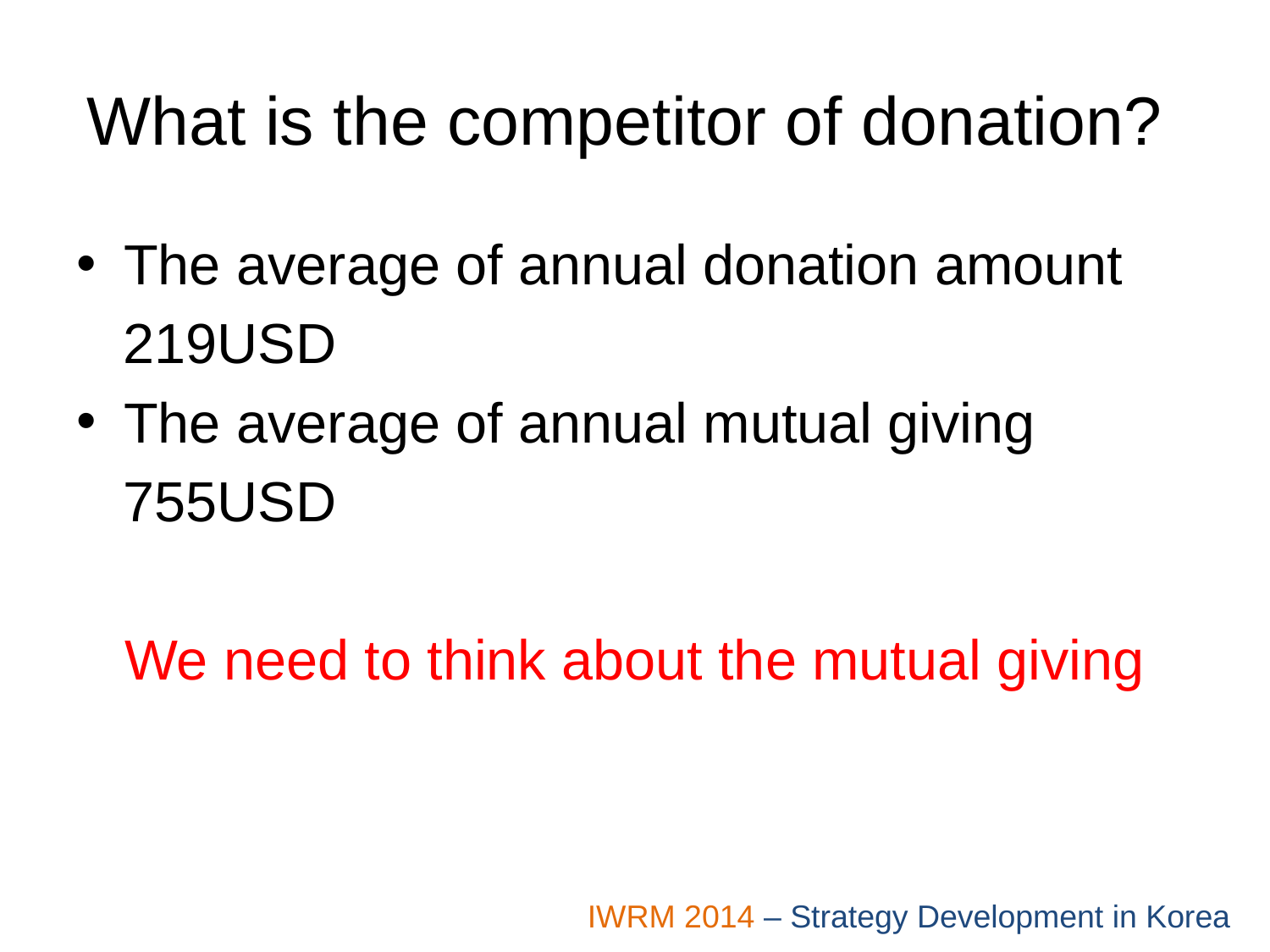

# What is the competitor of donation?
The average of annual donation amount
   219USD
The average of annual mutual giving
   755USD

We need to think about the mutual giving
IWRM 2014 – Strategy Development in Korea